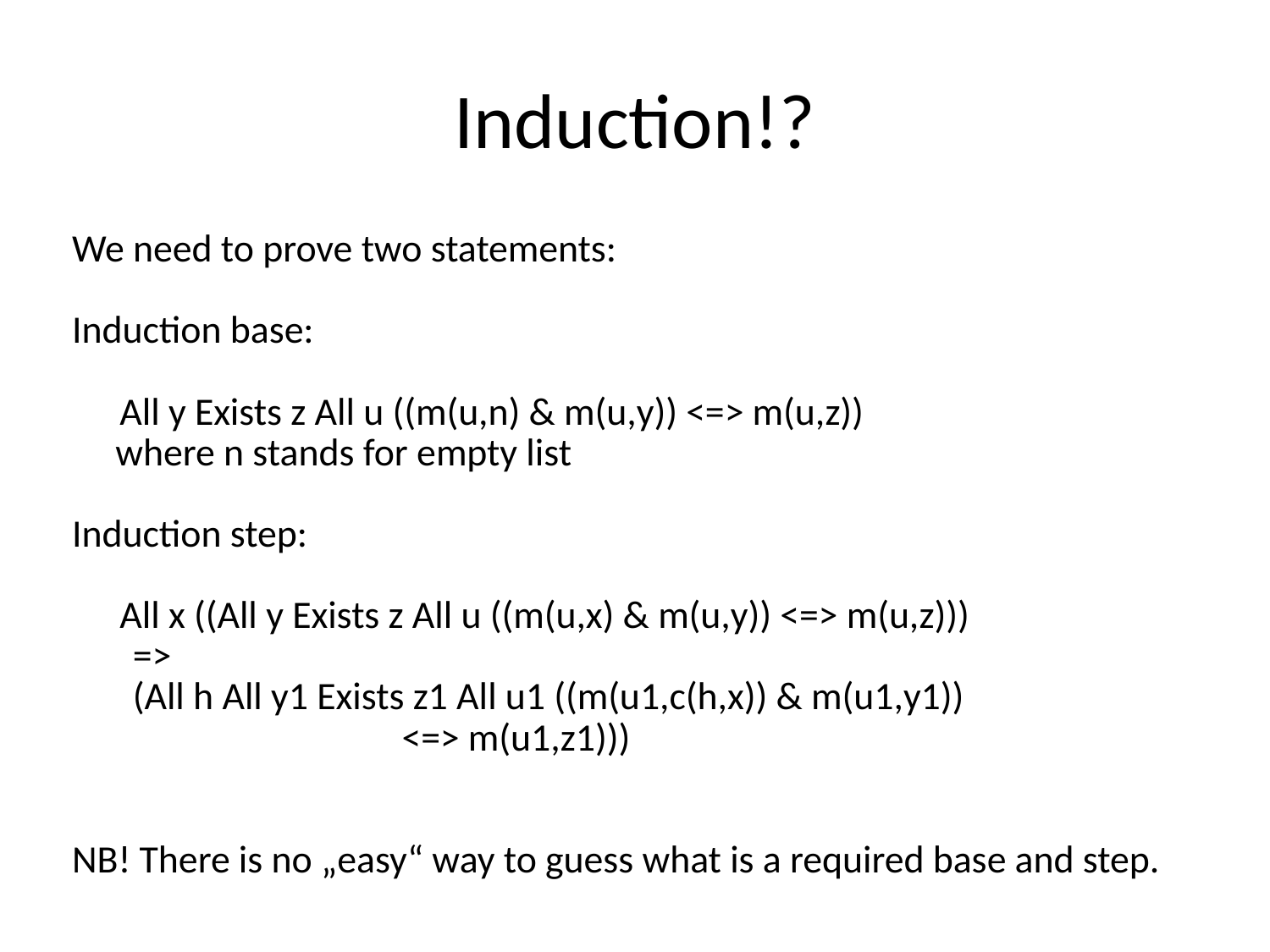

Induction!?
We need to prove two statements:

Induction base:

	All y Exists z All u ((m(u,n) & m(u,y)) <=> m(u,z))
     where n stands for empty list

Induction step:

	All x ((All y Exists z All u ((m(u,x) & m(u,y)) <=> m(u,z)))
       =>
       (All h All y1 Exists z1 All u1 ((m(u1,c(h,x)) & m(u1,y1))
                                      <=> m(u1,z1)))

NB! There is no „easy“ way to guess what is a required base and step.